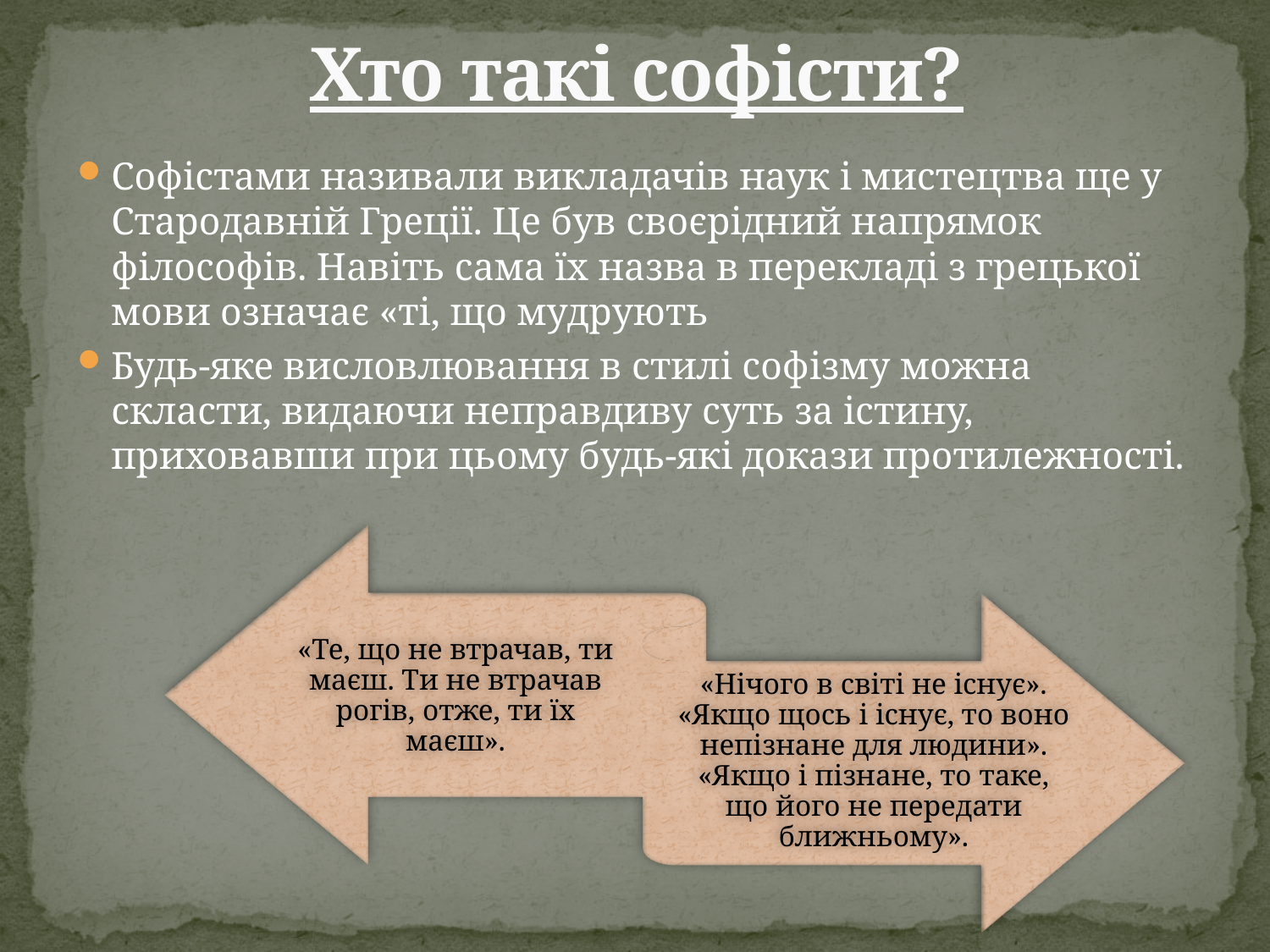

# Хто такі софісти?
Софістами називали викладачів наук і мистецтва ще у Стародавній Греції. Це був своєрідний напрямок філософів. Навіть сама їх назва в перекладі з грецької мови означає «ті, що мудрують
Будь-яке висловлювання в стилі софізму можна скласти, видаючи неправдиву суть за істину, приховавши при цьому будь-які докази протилежності.

«Те, що не втрачав, ти маєш. Ти не втрачав рогів, отже, ти їх маєш».
«Нічого в світі не існує». «Якщо щось і існує, то воно непізнане для людини». «Якщо і пізнане, то таке, що його не передати ближньому».